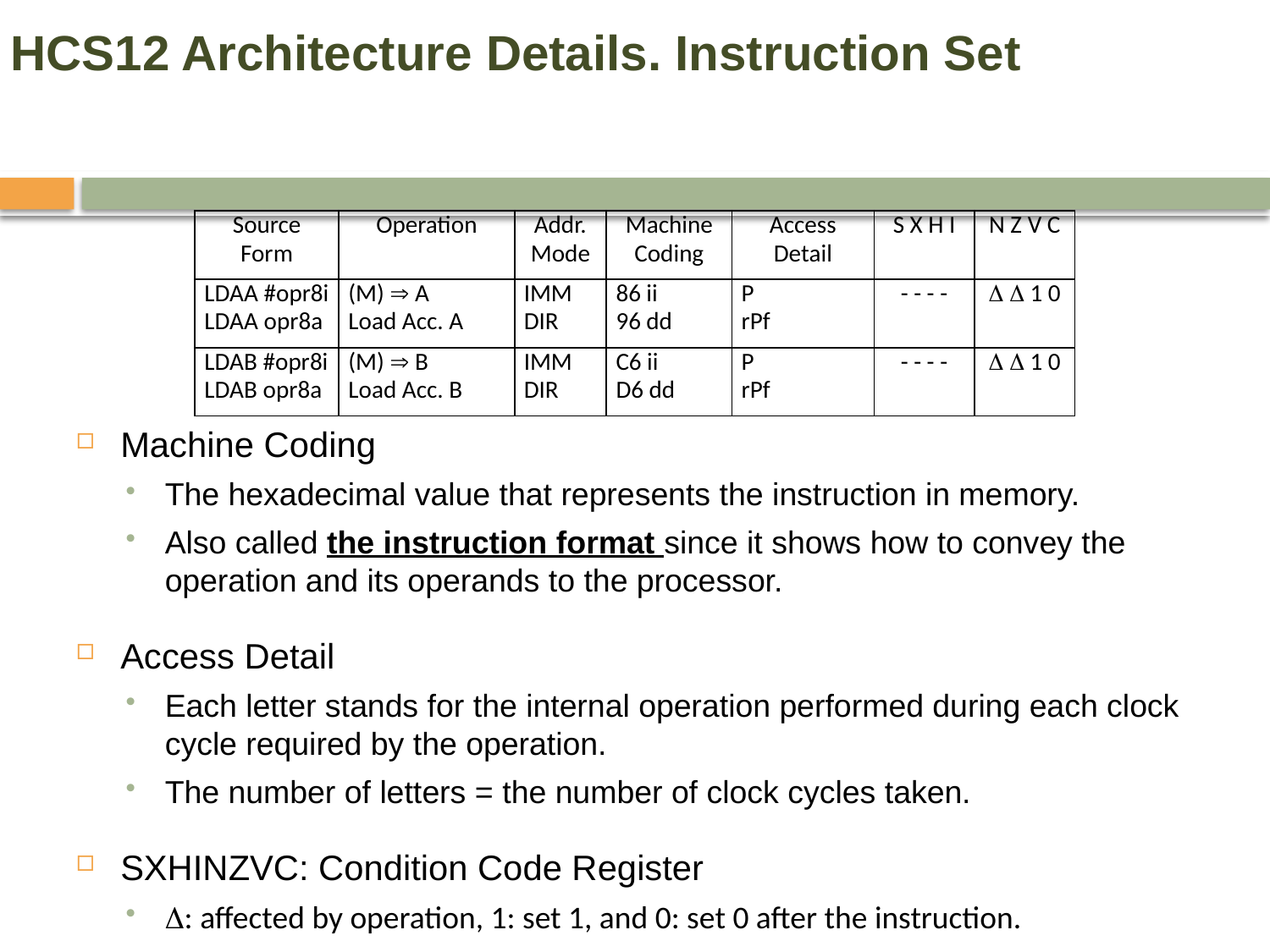

HCS12 Architecture Details. Instruction Set
| Source Form | Operation | Addr. Mode | Machine Coding | Access Detail | S X H I | N Z V C |
| --- | --- | --- | --- | --- | --- | --- |
| LDAA #opr8i LDAA opr8a | (M) ⇒ A Load Acc. A | IMM DIR | 86 ii 96 dd | P rPf | - - - - | Δ Δ 1 0 |
| LDAB #opr8i LDAB opr8a | (M) ⇒ B Load Acc. B | IMM DIR | C6 ii D6 dd | P rPf | - - - - | Δ Δ 1 0 |
Machine Coding
The hexadecimal value that represents the instruction in memory.
Also called the instruction format since it shows how to convey the operation and its operands to the processor.
Access Detail
Each letter stands for the internal operation performed during each clock cycle required by the operation.
The number of letters = the number of clock cycles taken.
SXHINZVC: Condition Code Register
Δ: affected by operation, 1: set 1, and 0: set 0 after the instruction.